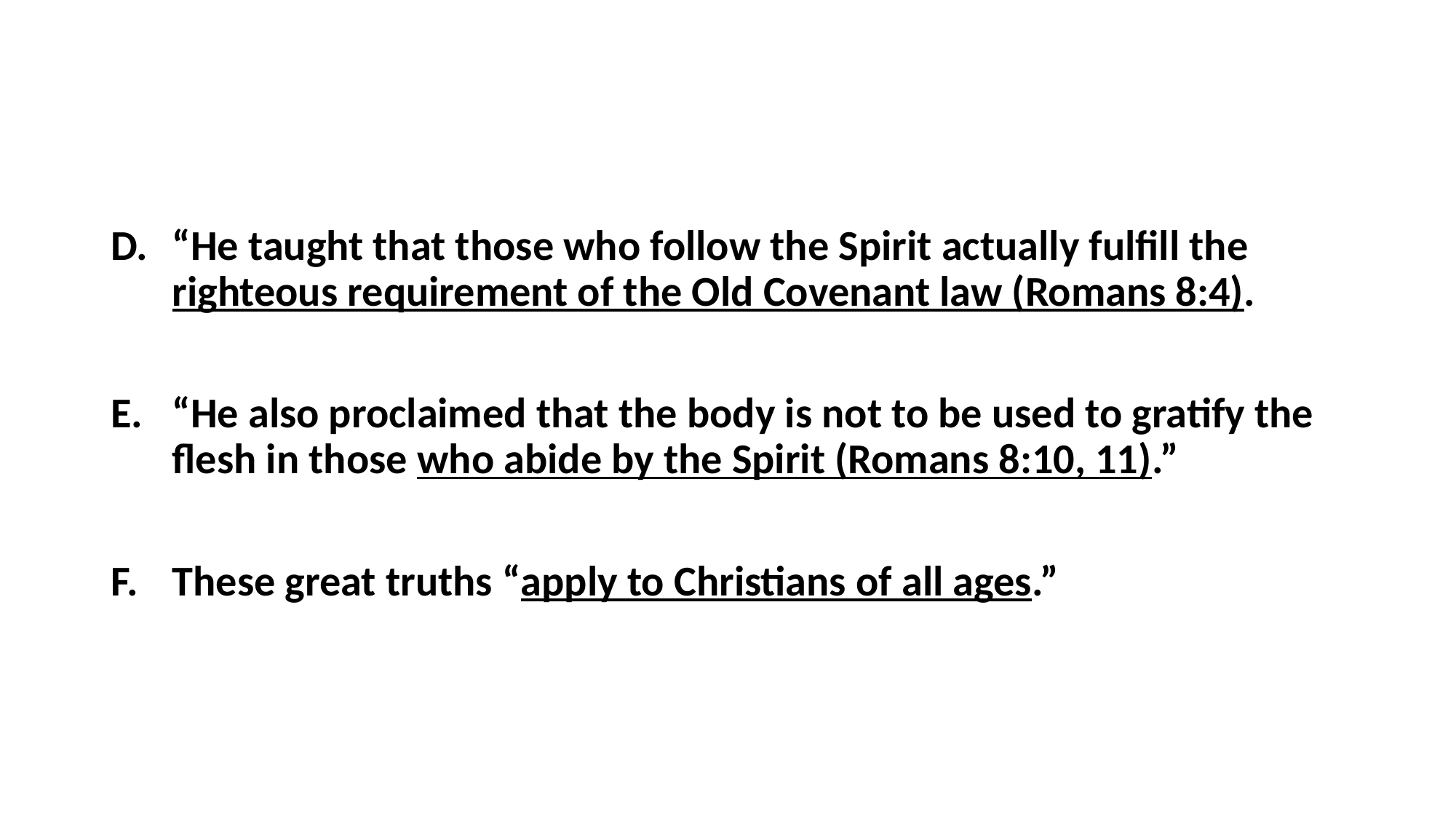

#
“He taught that those who follow the Spirit actually fulfill the righteous requirement of the Old Covenant law (Romans 8:4).

“He also proclaimed that the body is not to be used to gratify the flesh in those who abide by the Spirit (Romans 8:10, 11).”

These great truths “apply to Christians of all ages.”